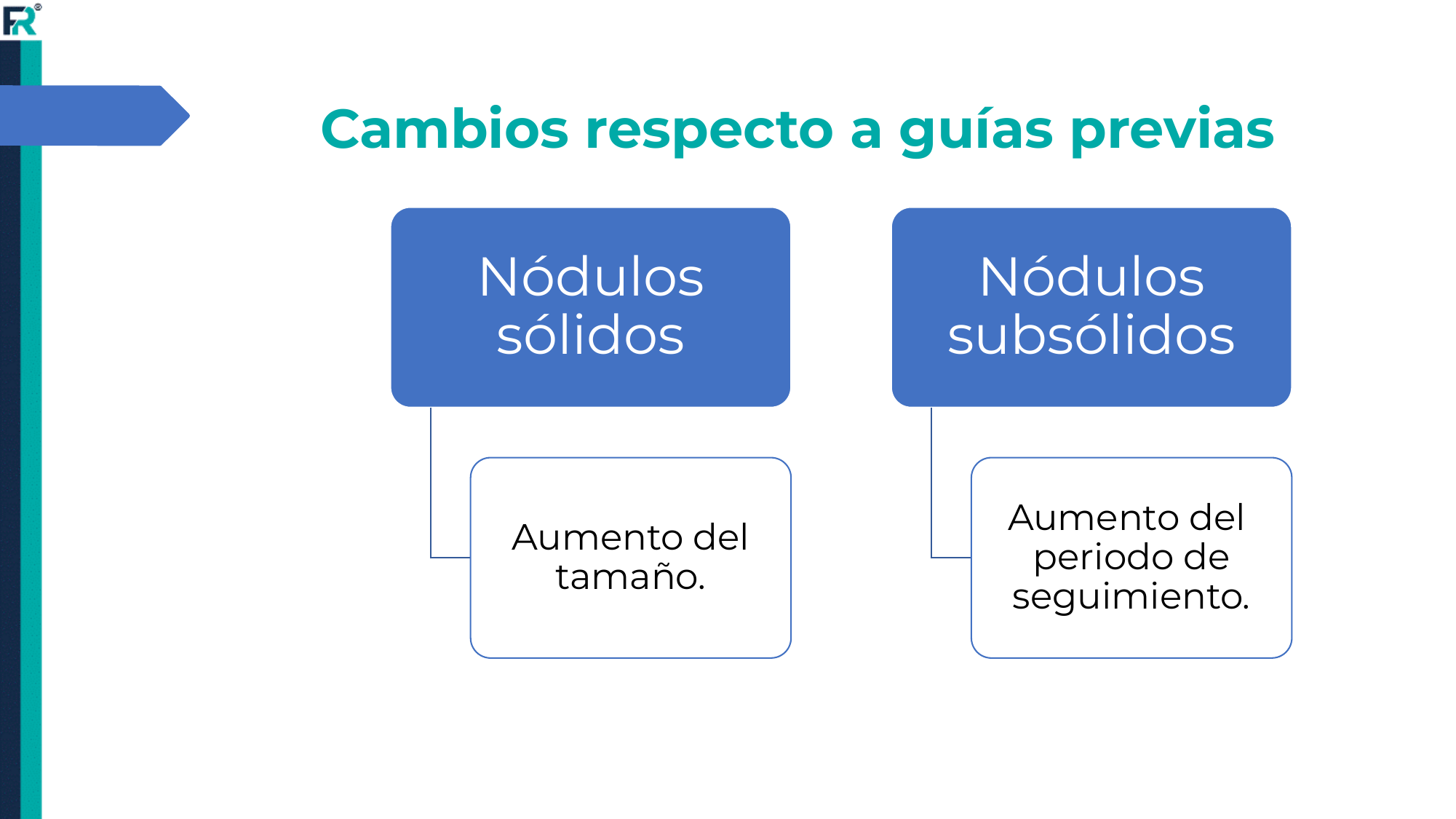

# Cambios respecto a guías previas

Nódulos sólidos
Nódulos subsólidos

Aumento del tamaño.
Aumento del  periodo de seguimiento.